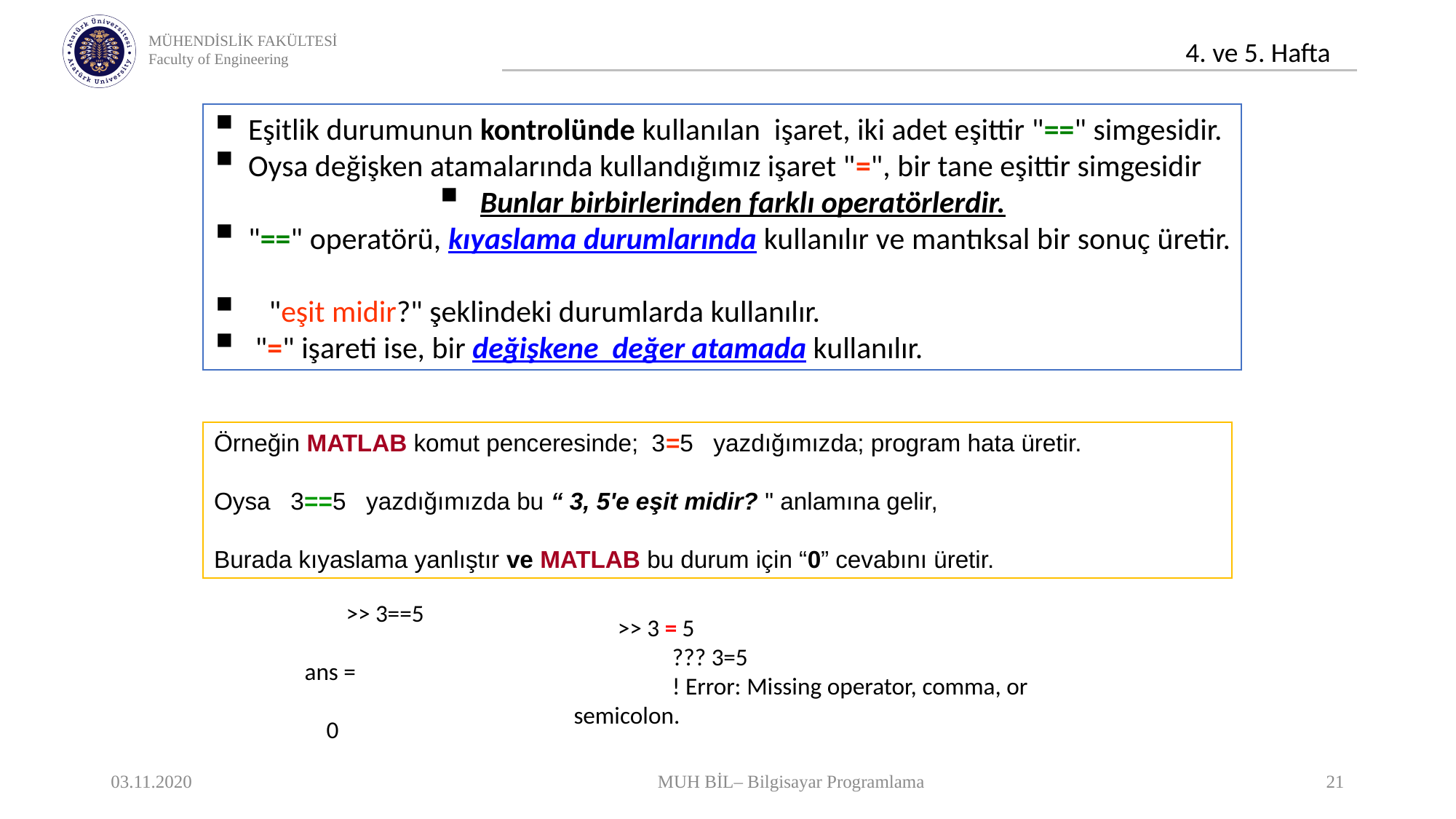

Eşitlik durumunun kontrolünde kullanılan  işaret, iki adet eşittir "==" simgesidir.
Oysa değişken atamalarında kullandığımız işaret "=", bir tane eşittir simgesidir
 Bunlar birbirlerinden farklı operatörlerdir.
"==" operatörü, kıyaslama durumlarında kullanılır ve mantıksal bir sonuç üretir.
   "eşit midir?" şeklindeki durumlarda kullanılır.
 "=" işareti ise, bir değişkene  değer atamada kullanılır.
Örneğin MATLAB komut penceresinde;  3=5   yazdığımızda; program hata üretir.

Oysa   3==5   yazdığımızda bu “ 3, 5'e eşit midir? " anlamına gelir,

Burada kıyaslama yanlıştır ve MATLAB bu durum için “0” cevabını üretir.
>> 3==5
           ans =
                   0
>> 3 = 5
          ??? 3=5
          ! Error: Missing operator, comma, or semicolon.
03.11.2020
MUH BİL– Bilgisayar Programlama
21